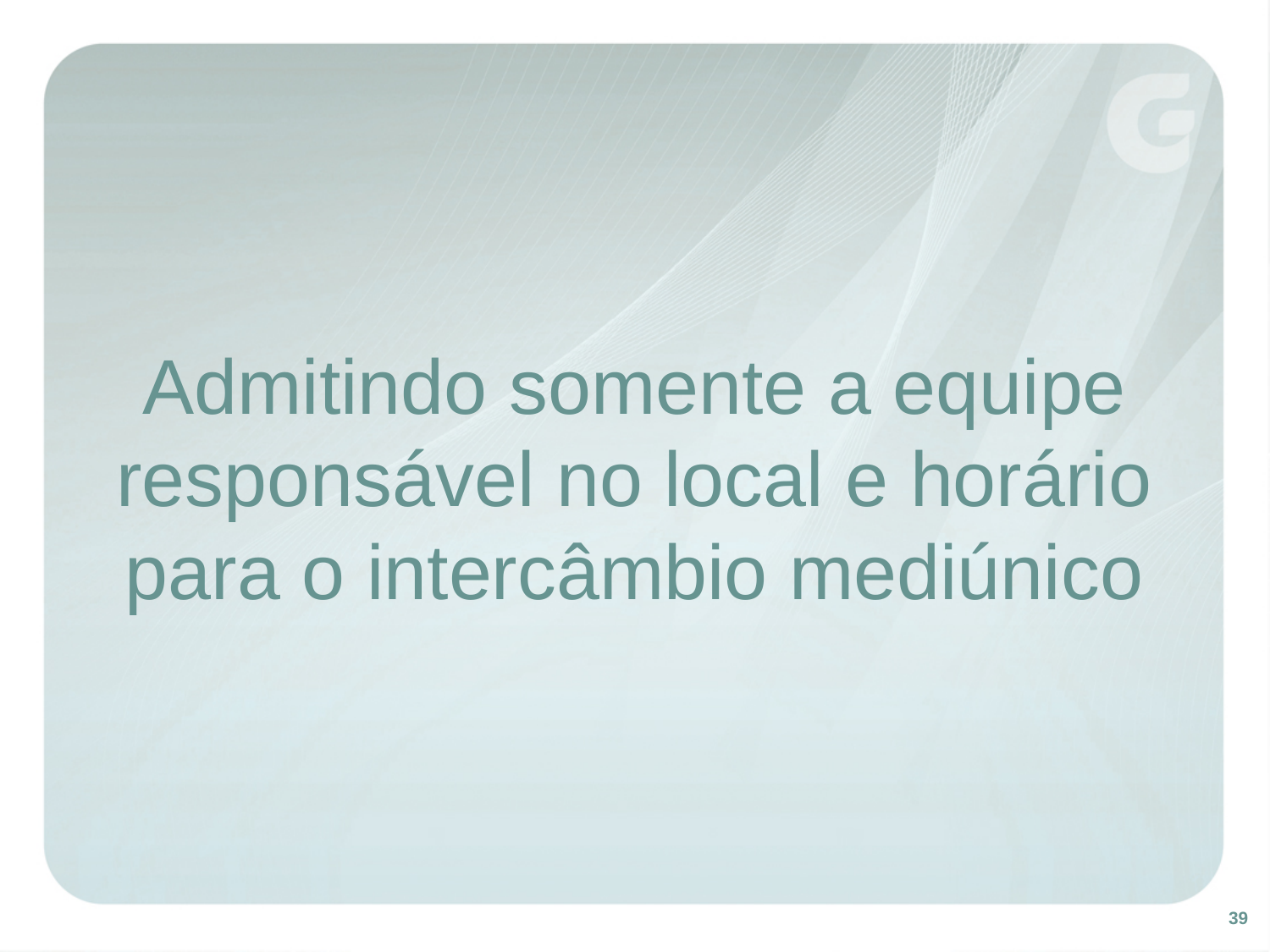

# Admitindo somente a equipe responsável no local e horário para o intercâmbio mediúnico
39